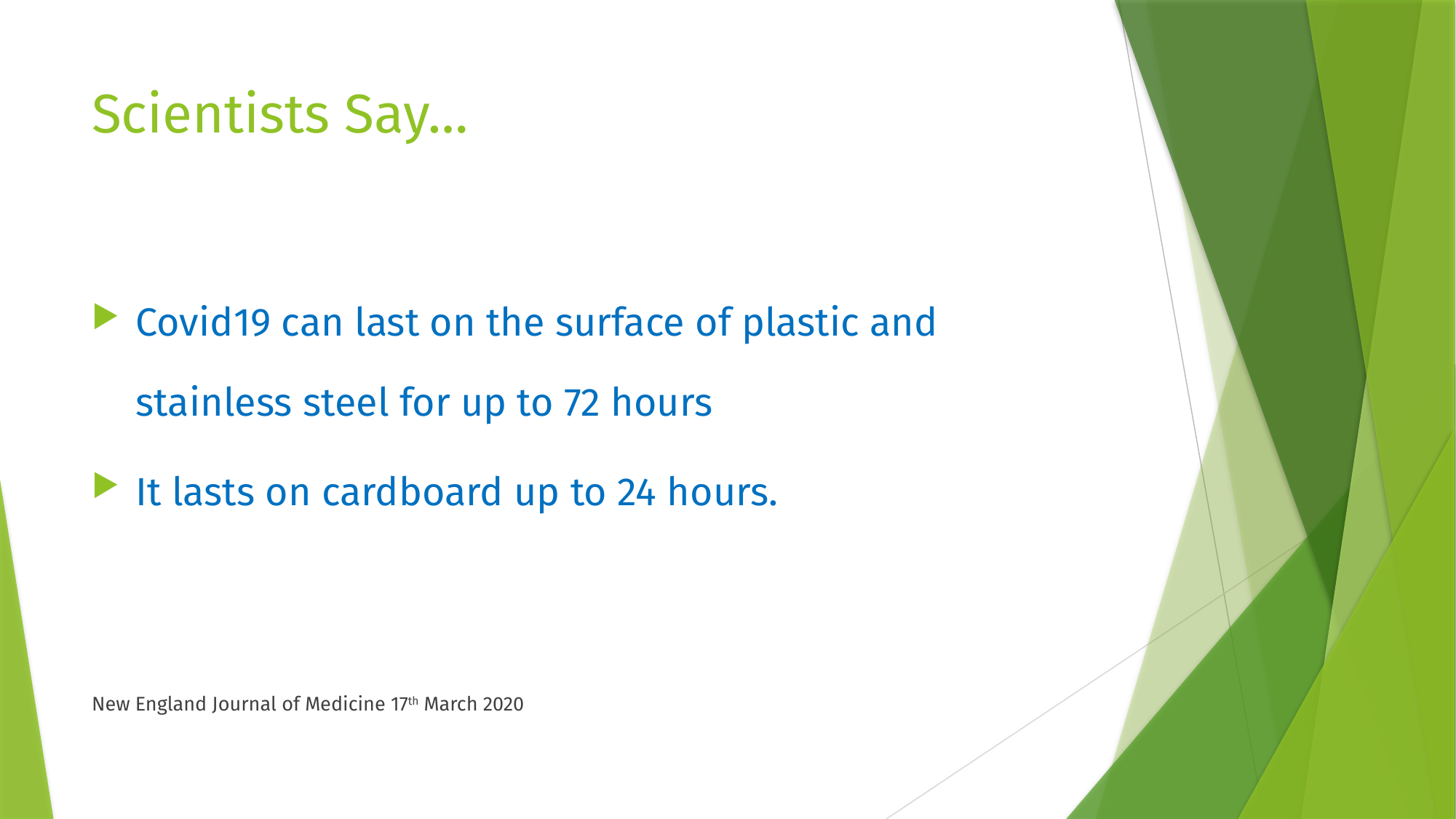

# Scientists Say…
Covid19 can last on the surface of plastic and stainless steel for up to 72 hours
It lasts on cardboard up to 24 hours.

New England Journal of Medicine 17th March 2020